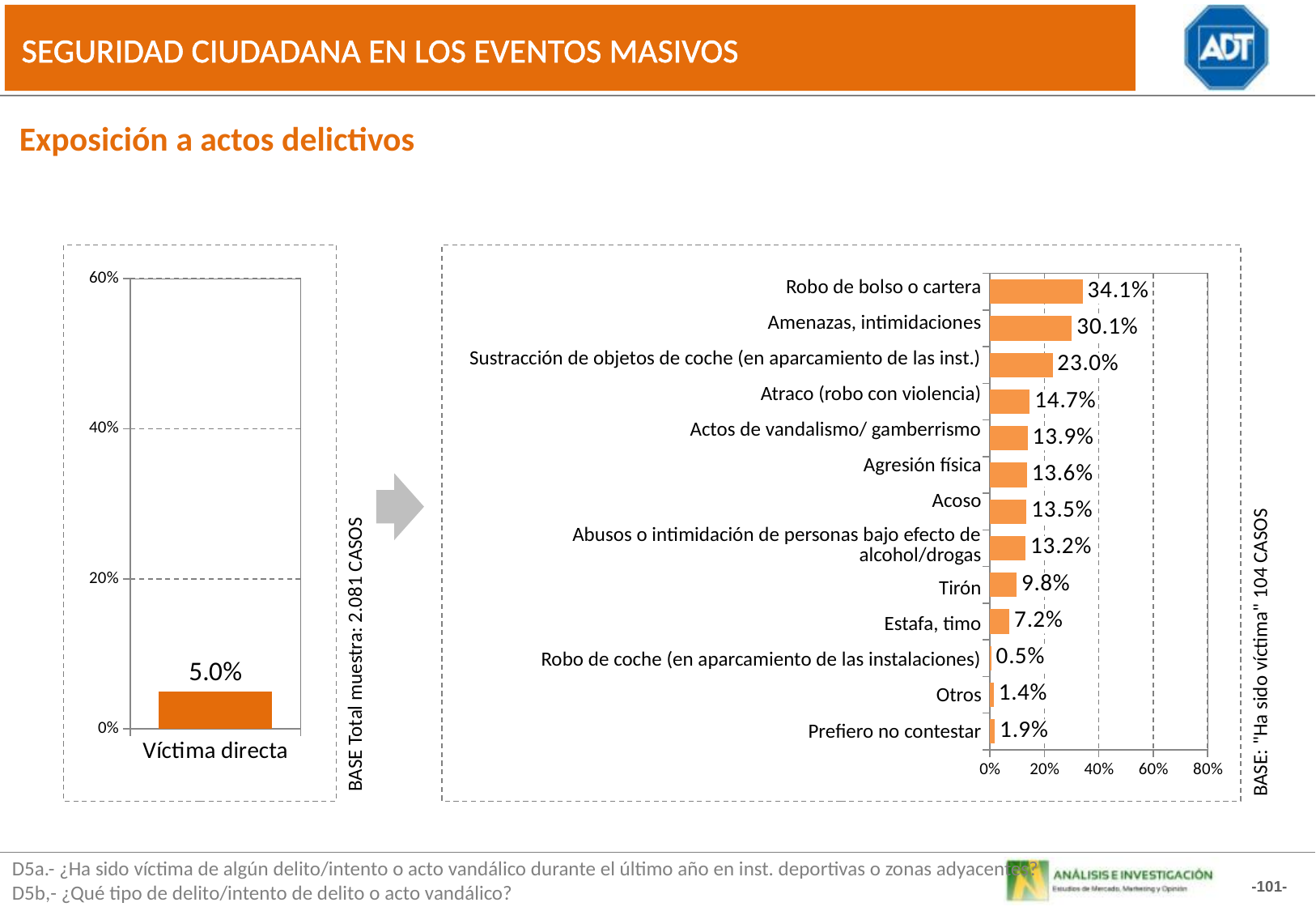

SEGURIDAD CIUDADANA EN LOS EVENTOS MASIVOS
Exposición a actos delictivos

### Chart

| Category | total |
|---|---|
| Víctima directa | 5.0 |

### Chart

| Category | Columna1 |
|---|---|
| Robo de bolso o cartera | 34.06 |
| Amenazas, intimidaciones | 30.130000000000003 |
| Sustracción de objetos de coche (en aparcamiento de las inst.) | 23.03 |
| Atraco (robo con violencia) | 14.68 |
| Actos de vandalismo/ gamberrismo | 13.88 |
| Agresión física | 13.639999999999999 |
| Acoso | 13.48 |
| Abusos o intimidación de personas bajo efecto de alcohol/drogas | 13.16 |
| Tirón | 9.83 |
| Estafa, timo | 7.21 |
| Robo de coche (en aparcamiento de las instalaciones) | 0.54 |
| Otros | 1.42 |
| Prefiero no contestar | 1.86 |
| Robo de bolso o cartera |
| --- |
| Amenazas, intimidaciones |
| Sustracción de objetos de coche (en aparcamiento de las inst.) |
| Atraco (robo con violencia) |
| Actos de vandalismo/ gamberrismo |
| Agresión física |
| Acoso |
| Abusos o intimidación de personas bajo efecto de alcohol/drogas |
| Tirón |
| Estafa, timo |
| Robo de coche (en aparcamiento de las instalaciones) |
| Otros |
| Prefiero no contestar |

BASE Total muestra: 2.081 CASOS
BASE: "Ha sido víctima" 104 CASOS
D5a.- ¿Ha sido víctima de algún delito/intento o acto vandálico durante el último año en inst. deportivas o zonas adyacentes?
D5b,- ¿Qué tipo de delito/intento de delito o acto vandálico?
-101-